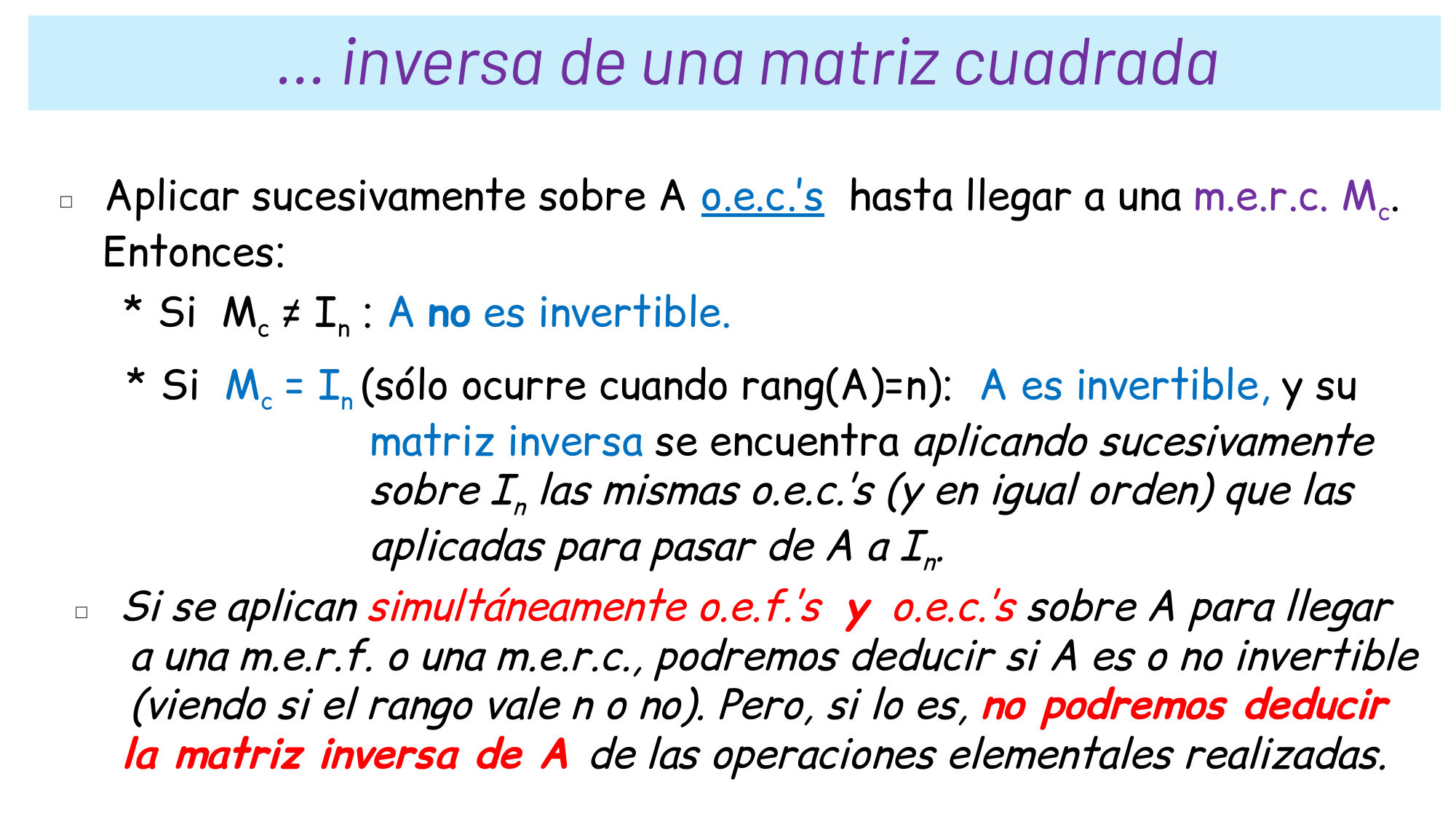

# … inversa de una matriz cuadrada
▫  Aplicar sucesivamente sobre A o.e.c.’s  hasta llegar a una m.e.r.c. Mc.
    Entonces:

    * Si  Mc ≠ In : A no es invertible.
      * Si  Mc = In (sólo ocurre cuando rang(A)=n):  A es invertible, y su
                          matriz inversa se encuentra aplicando sucesivamente
                          sobre In las mismas o.e.c.’s (y en igual orden) que las
                          aplicadas para pasar de A a In.
▫  Si se aplican simultáneamente o.e.f.’s  y  o.e.c.’s sobre A para llegar
     a una m.e.r.f. o una m.e.r.c., podremos deducir si A es o no invertible
     (viendo si el rango vale n o no). Pero, si lo es, no podremos deducir
   la matriz inversa de A de las operaciones elementales realizadas.